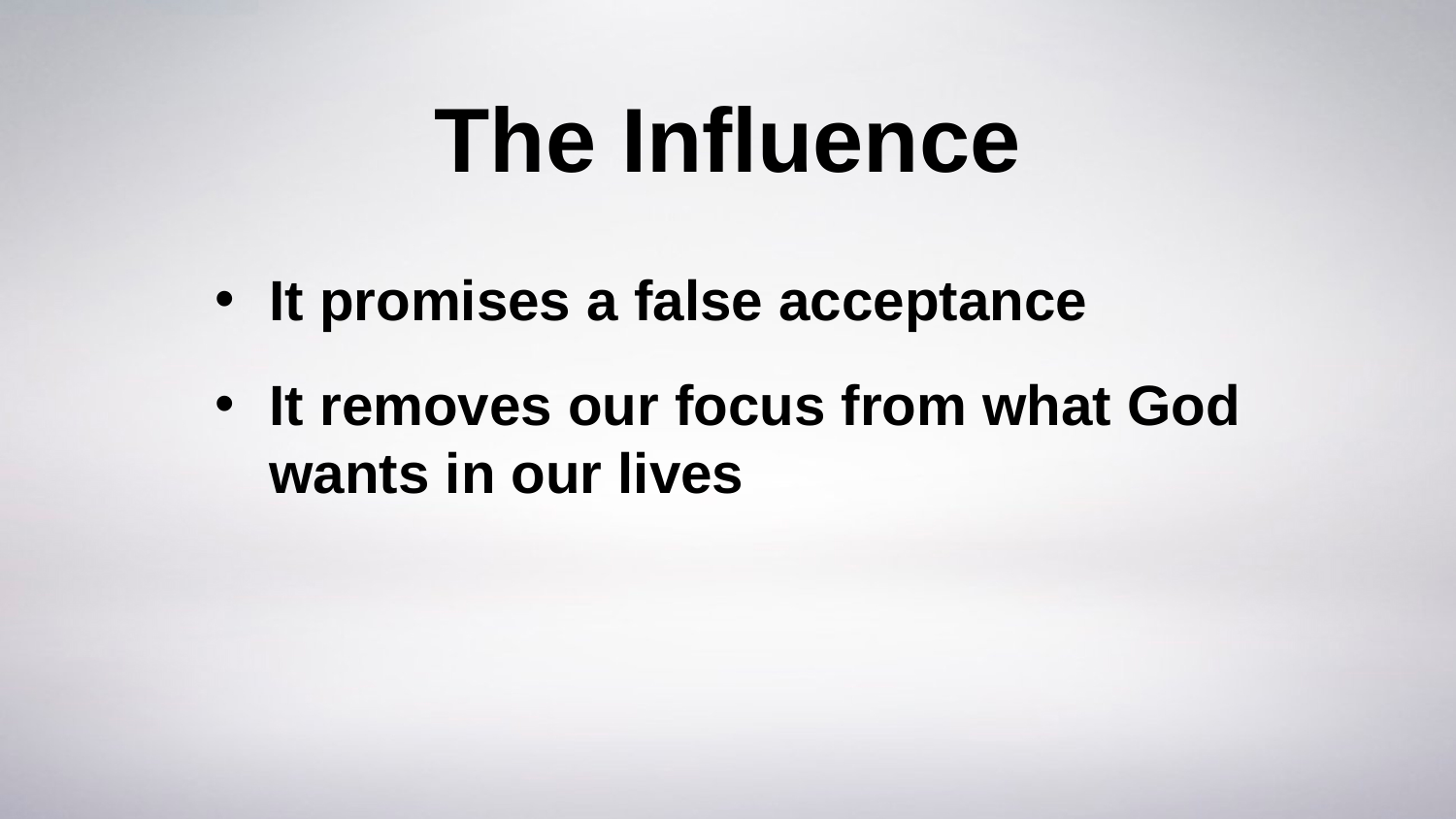

# The Influence
It promises a false acceptance
It removes our focus from what God wants in our lives